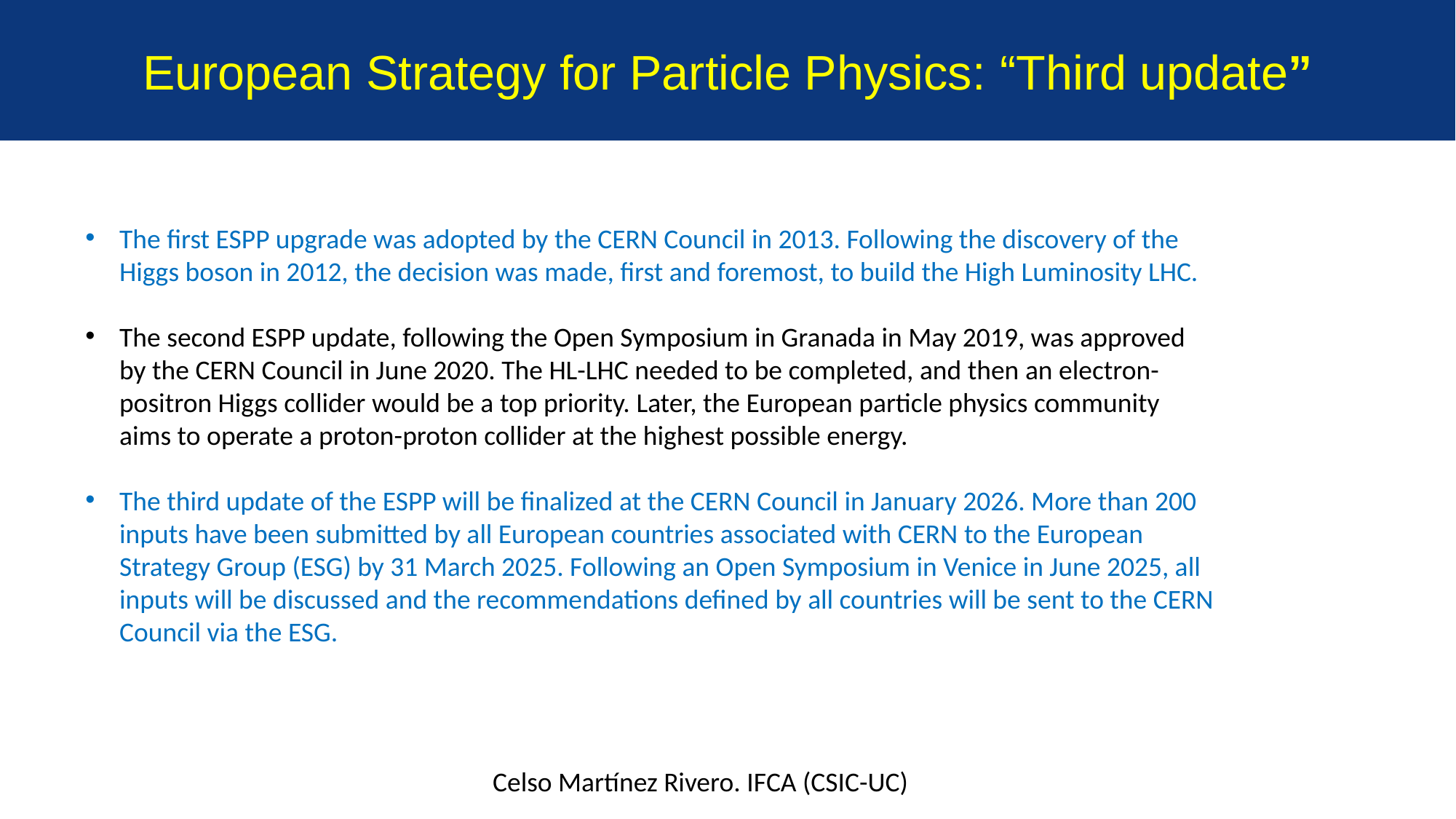

European Strategy for Particle Physics: “Third update”

The first ESPP upgrade was adopted by the CERN Council in 2013. Following the discovery of the Higgs boson in 2012, the decision was made, first and foremost, to build the High Luminosity LHC.

The second ESPP update, following the Open Symposium in Granada in May 2019, was approved by the CERN Council in June 2020. The HL-LHC needed to be completed, and then an electron-positron Higgs collider would be a top priority. Later, the European particle physics community aims to operate a proton-proton collider at the highest possible energy.

The third update of the ESPP will be finalized at the CERN Council in January 2026. More than 200 inputs have been submitted by all European countries associated with CERN to the European Strategy Group (ESG) by 31 March 2025. Following an Open Symposium in Venice in June 2025, all inputs will be discussed and the recommendations defined by all countries will be sent to the CERN Council via the ESG.

Celso Martínez Rivero. IFCA (CSIC-UC)